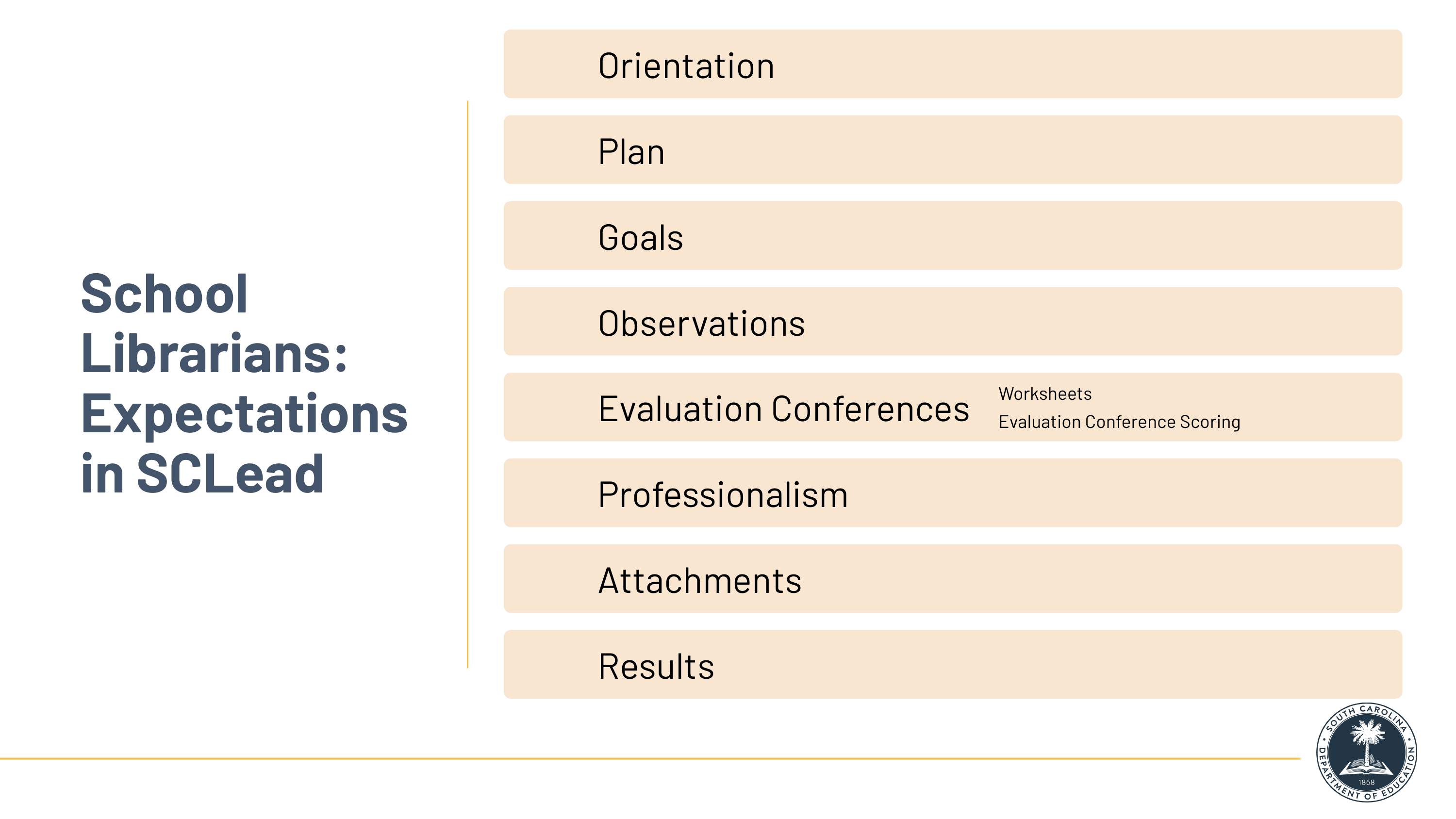

Orientation
 Plan
 Goals
 Observations
 Evaluation Conferences
 Worksheets
 Evaluation Conference Scoring
 Professionalism
 Attachments
 Results
# School Librarians: Expectations in SCLead